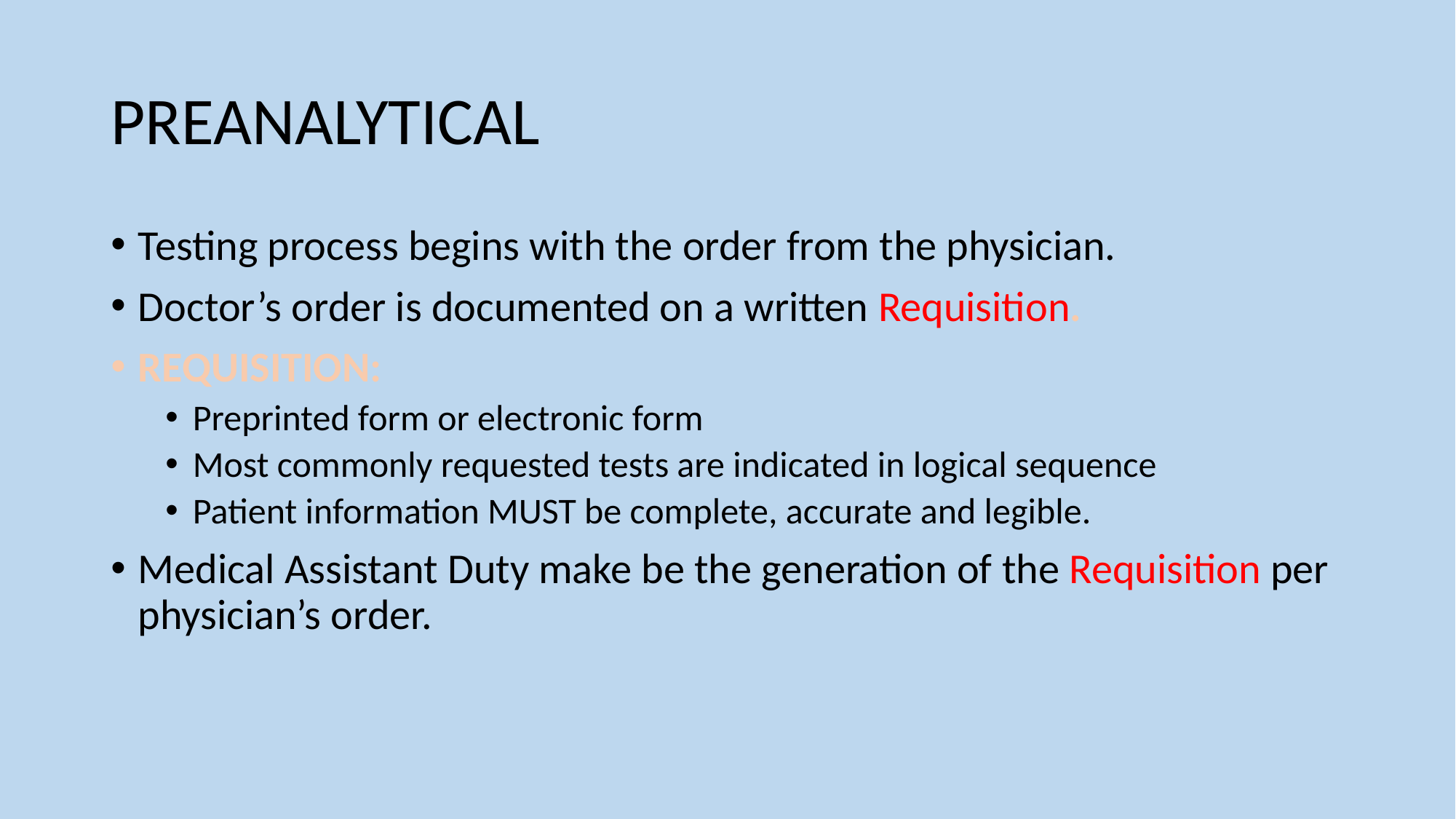

# PREANALYTICAL
Testing process begins with the order from the physician.
Doctor’s order is documented on a written Requisition.
REQUISITION:
Preprinted form or electronic form
Most commonly requested tests are indicated in logical sequence
Patient information MUST be complete, accurate and legible.
Medical Assistant Duty make be the generation of the Requisition per physician’s order.